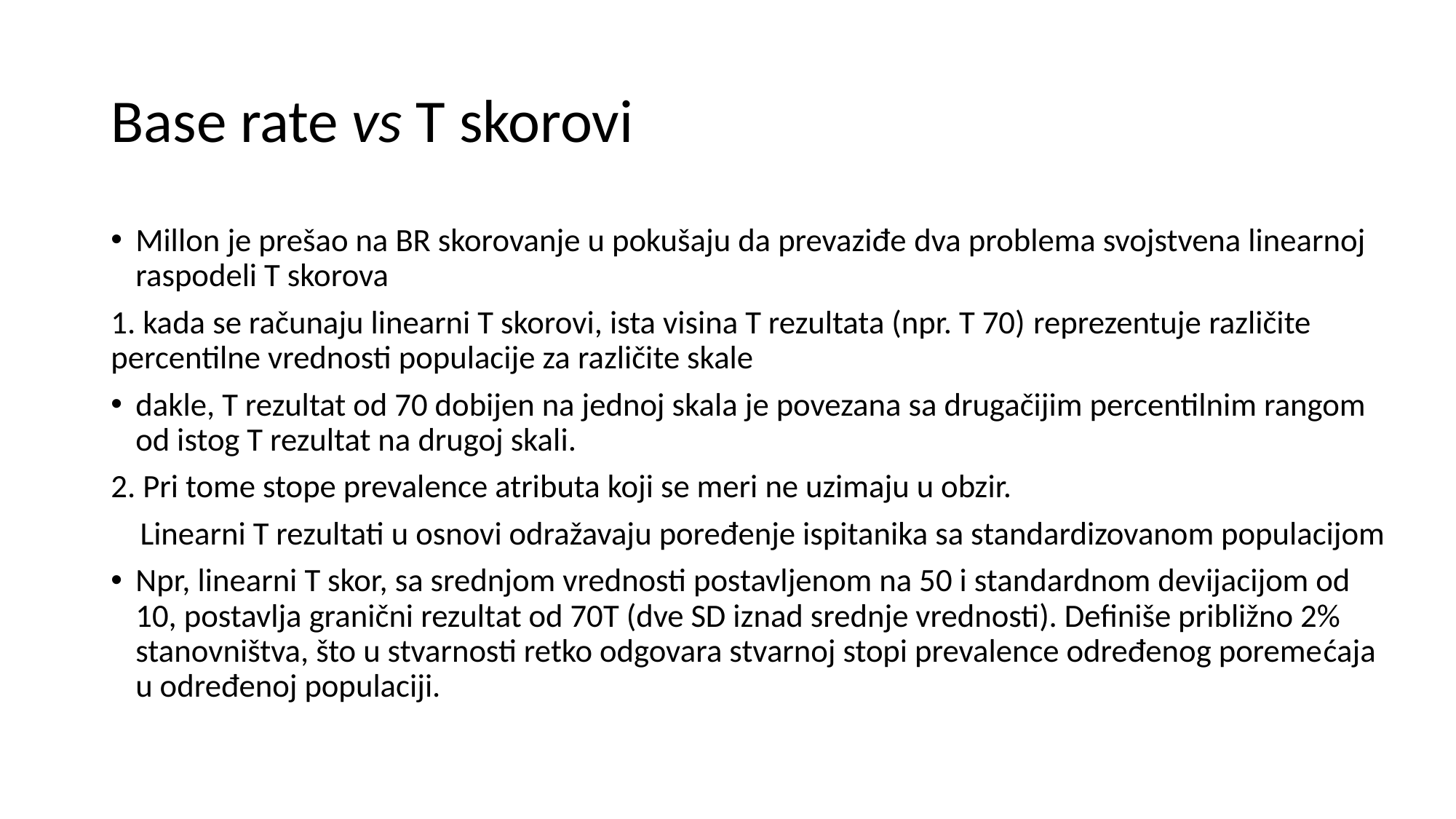

# Base rate vs T skorovi
Millon je prešao na BR skorovanje u pokušaju da prevaziđe dva problema svojstvena linearnoj raspodeli T skorova
1. kada se računaju linearni T skorovi, ista visina T rezultata (npr. T 70) reprezentuje različite percentilne vrednosti populacije za različite skale
dakle, T rezultat od 70 dobijen na jednoj skala je povezana sa drugačijim percentilnim rangom od istog T rezultat na drugoj skali.
2. Pri tome stope prevalence atributa koji se meri ne uzimaju u obzir.
    Linearni T rezultati u osnovi odražavaju poređenje ispitanika sa standardizovanom populacijom
Npr, linearni T skor, sa srednjom vrednosti postavljenom na 50 i standardnom devijacijom od 10, postavlja granični rezultat od 70T (dve SD iznad srednje vrednosti). Definiše približno 2% stanovništva, što u stvarnosti retko odgovara stvarnoj stopi prevalence određenog poremećaja u određenoj populaciji.